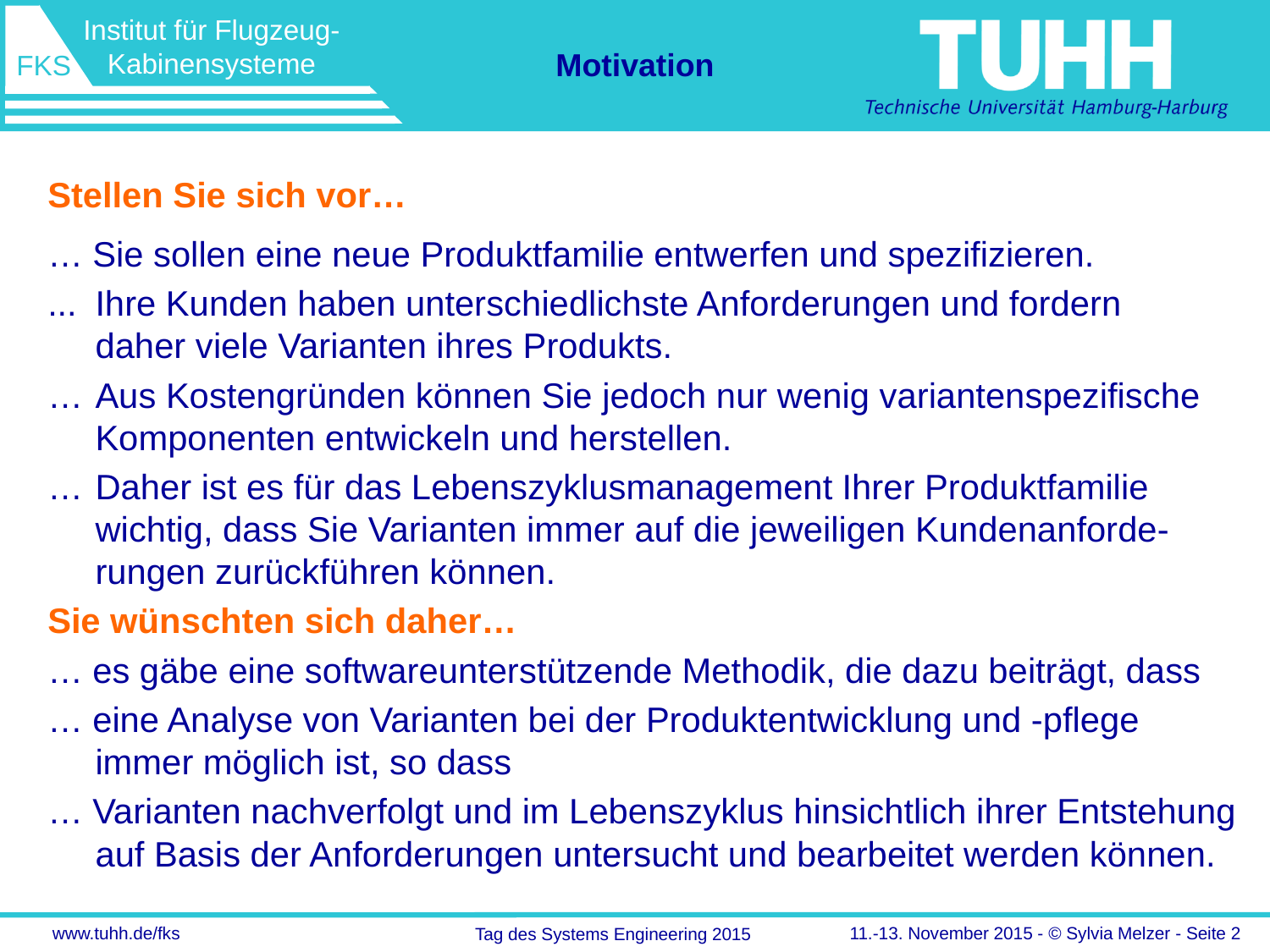

Motivation
Stellen Sie sich vor…

… Sie sollen eine neue Produktfamilie entwerfen und spezifizieren.
...	Ihre Kunden haben unterschiedlichste Anforderungen und fordern
daher viele Varianten ihres Produkts.
…	Aus Kostengründen können Sie jedoch nur wenig variantenspezifische Komponenten entwickeln und herstellen.
…	Daher ist es für das Lebenszyklusmanagement Ihrer Produktfamilie wichtig, dass Sie Varianten immer auf die jeweiligen Kundenanforde-rungen zurückführen können.
Sie wünschten sich daher…
… es gäbe eine softwareunterstützende Methodik, die dazu beiträgt, dass
… eine Analyse von Varianten bei der Produktentwicklung und -pflege immer möglich ist, so dass
… Varianten nachverfolgt und im Lebenszyklus hinsichtlich ihrer Entstehung auf Basis der Anforderungen untersucht und bearbeitet werden können.